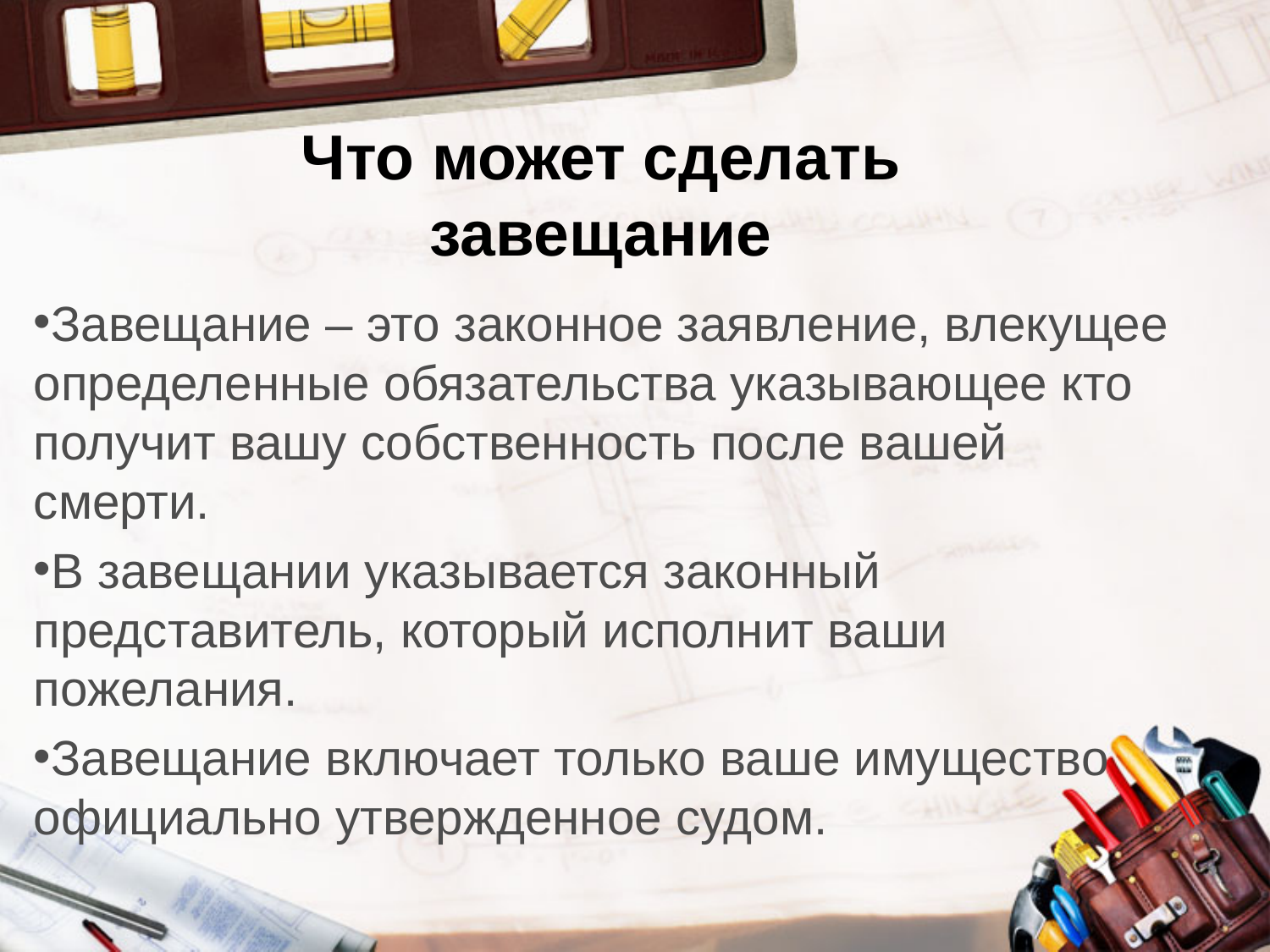

# Что может сделать завещание
Завещание – это законное заявление, влекущее определенные обязательства указывающее кто получит вашу собственность после вашей смерти.
В завещании указывается законный представитель, который исполнит ваши пожелания.
Завещание включает только ваше имущество официально утвержденное судом.